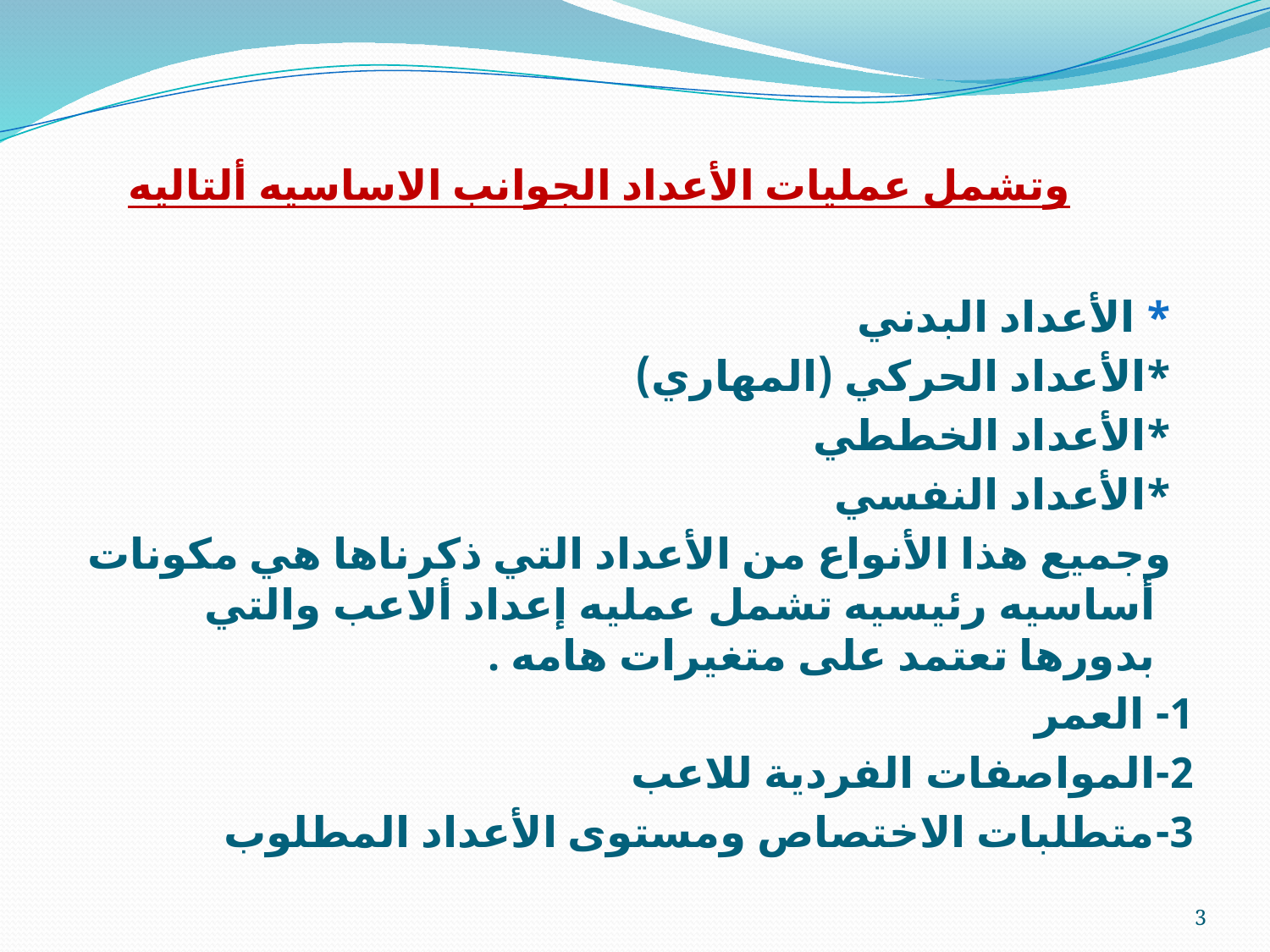

# وتشمل عمليات الأعداد الجوانب الاساسيه ألتاليه
  * الأعداد البدني
  *الأعداد الحركي (المهاري)
  *الأعداد الخططي
  *الأعداد النفسي
  وجميع هذا الأنواع من الأعداد التي ذكرناها هي مكونات أساسيه رئيسيه تشمل عمليه إعداد ألاعب والتي بدورها تعتمد على متغيرات هامه .
1- العمر
2-المواصفات الفردية للاعب
3-متطلبات الاختصاص ومستوى الأعداد المطلوب

3